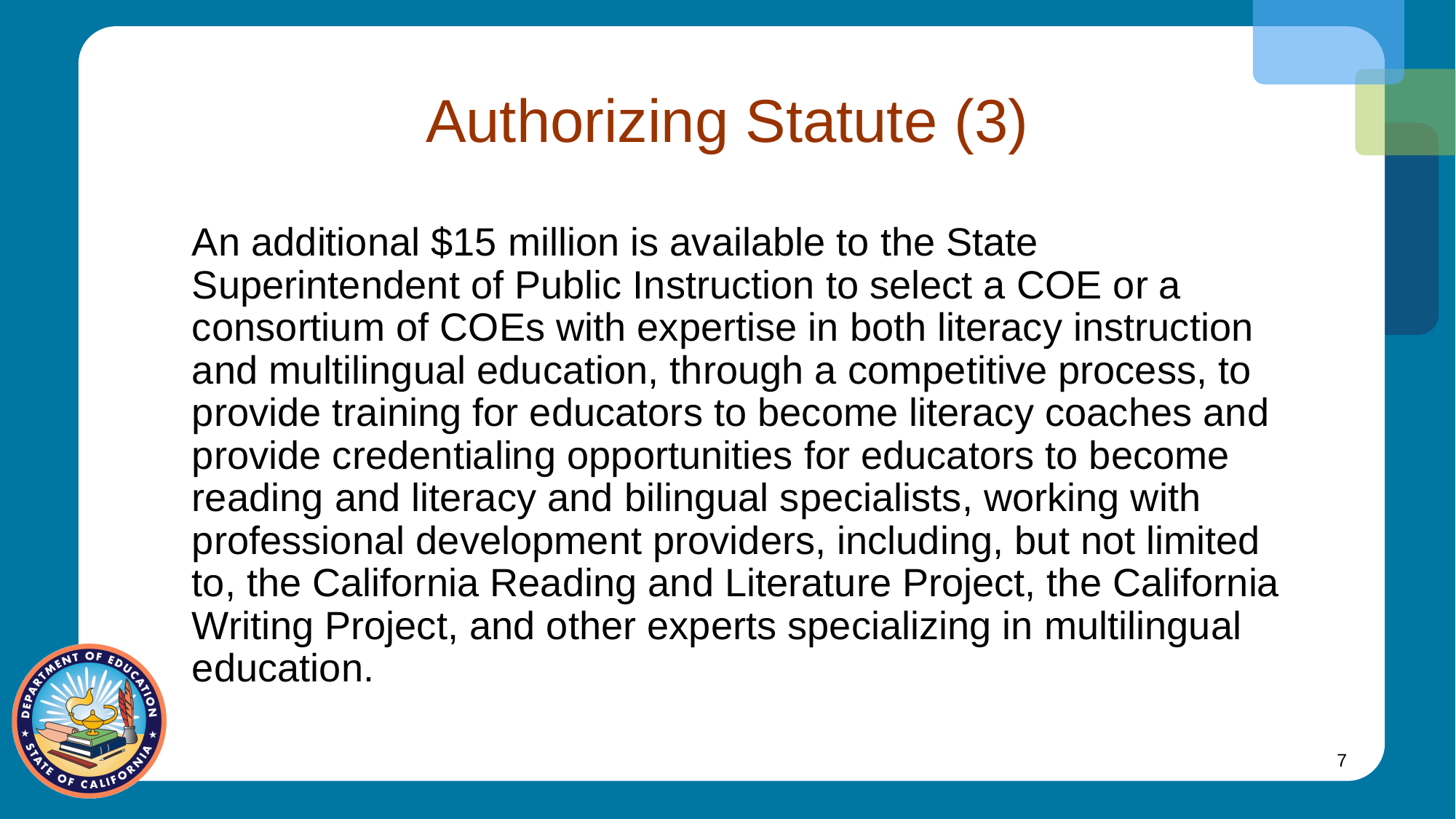

# Authorizing Statute (3)
An additional $15 million is available to the State Superintendent of Public Instruction to select a COE or a consortium of COEs with expertise in both literacy instruction and multilingual education, through a competitive process, to provide training for educators to become literacy coaches and provide credentialing opportunities for educators to become reading and literacy and bilingual specialists, working with professional development providers, including, but not limited to, the California Reading and Literature Project, the California Writing Project, and other experts specializing in multilingual education.
7